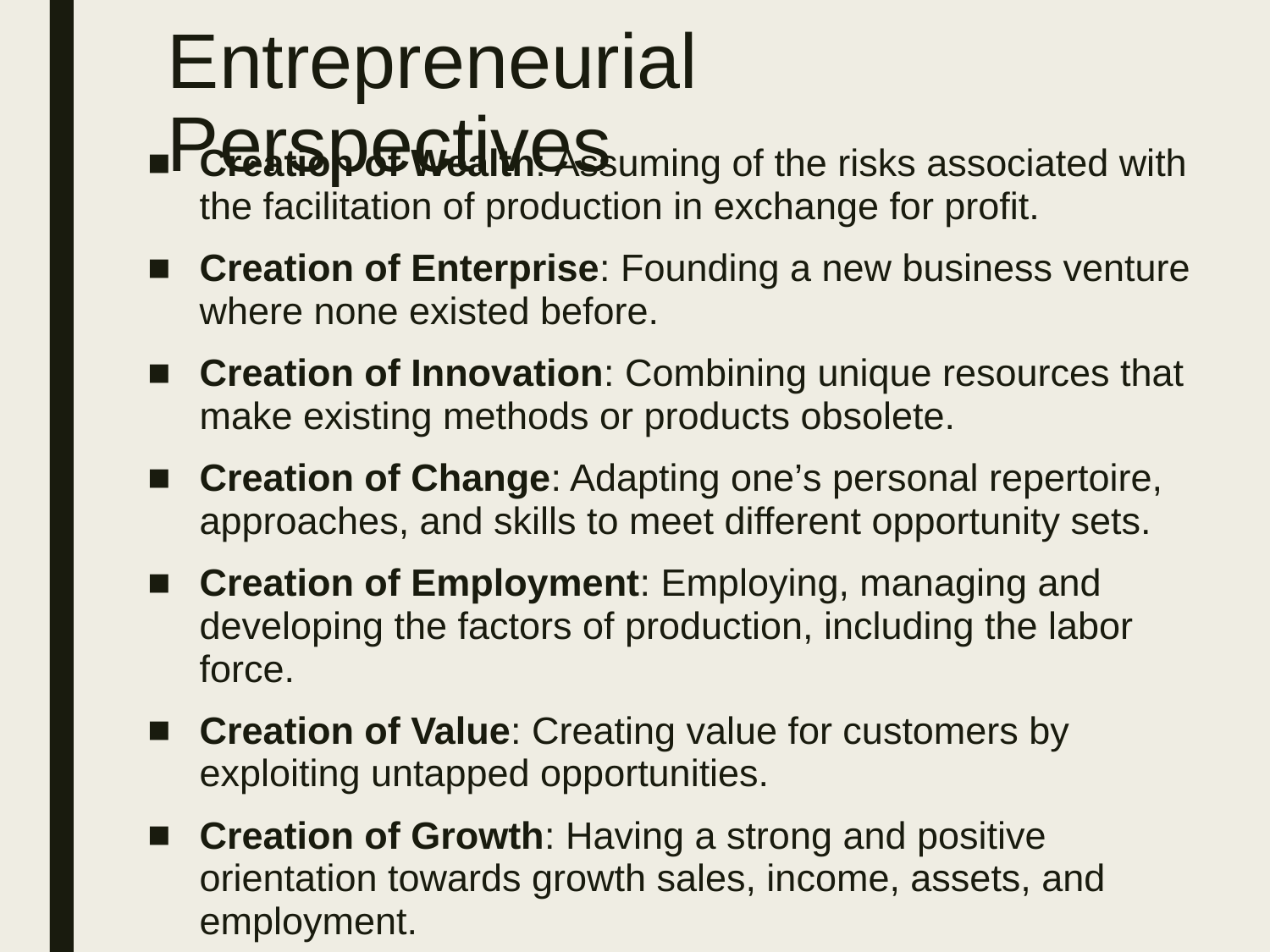

# Entrepreneurial Perspectives
Creation of Wealth: Assuming of the risks associated with the facilitation of production in exchange for profit.
Creation of Enterprise: Founding a new business venture where none existed before.
Creation of Innovation: Combining unique resources that make existing methods or products obsolete.
Creation of Change: Adapting one’s personal repertoire, approaches, and skills to meet different opportunity sets.
Creation of Employment: Employing, managing and developing the factors of production, including the labor force.
Creation of Value: Creating value for customers by exploiting untapped opportunities.
Creation of Growth: Having a strong and positive orientation towards growth sales, income, assets, and employment.